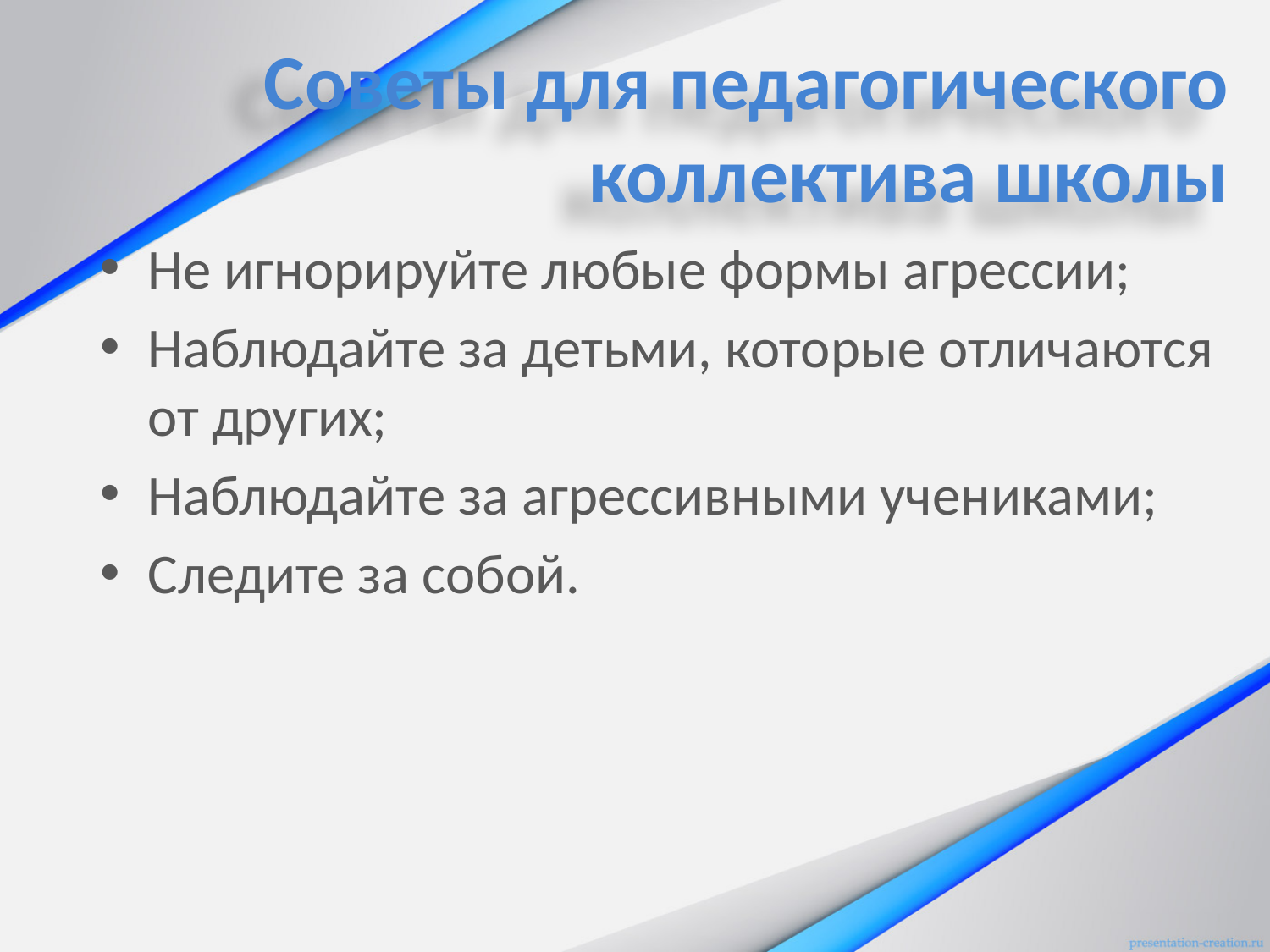

Советы для педагогического коллектива школы
Не игнорируйте любые формы агрессии;
Наблюдайте за детьми, которые отличаются от других;
Наблюдайте за агрессивными учениками;
Следите за собой.